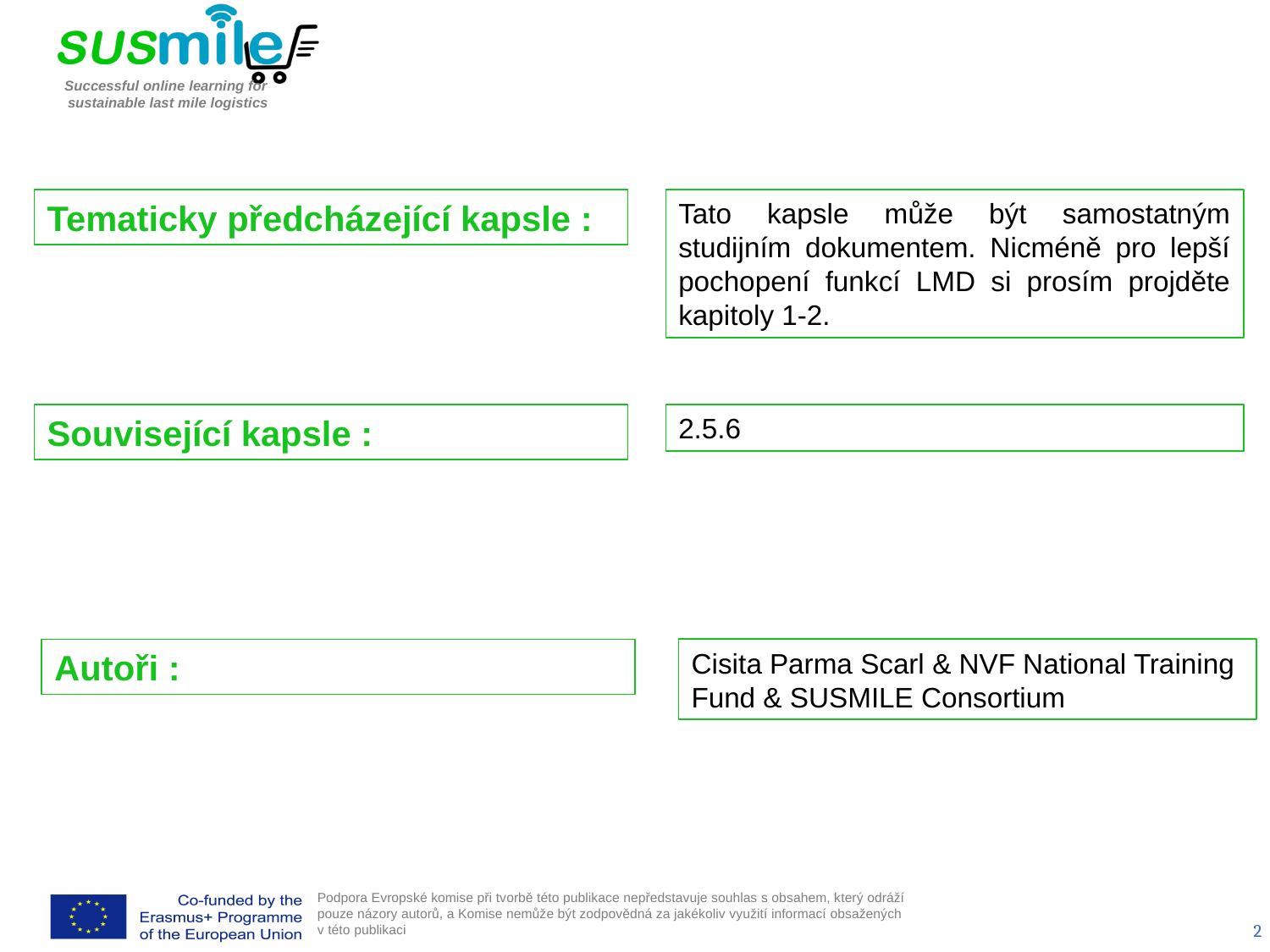

Tematicky předcházející kapsle :
Tato kapsle může být samostatným studijním dokumentem. Nicméně pro lepší pochopení funkcí LMD si prosím projděte kapitoly 1-2.
Související kapsle :
2.5.6

Autoři :
Cisita Parma Scarl & NVF National Training Fund & SUSMILE Consortium
2